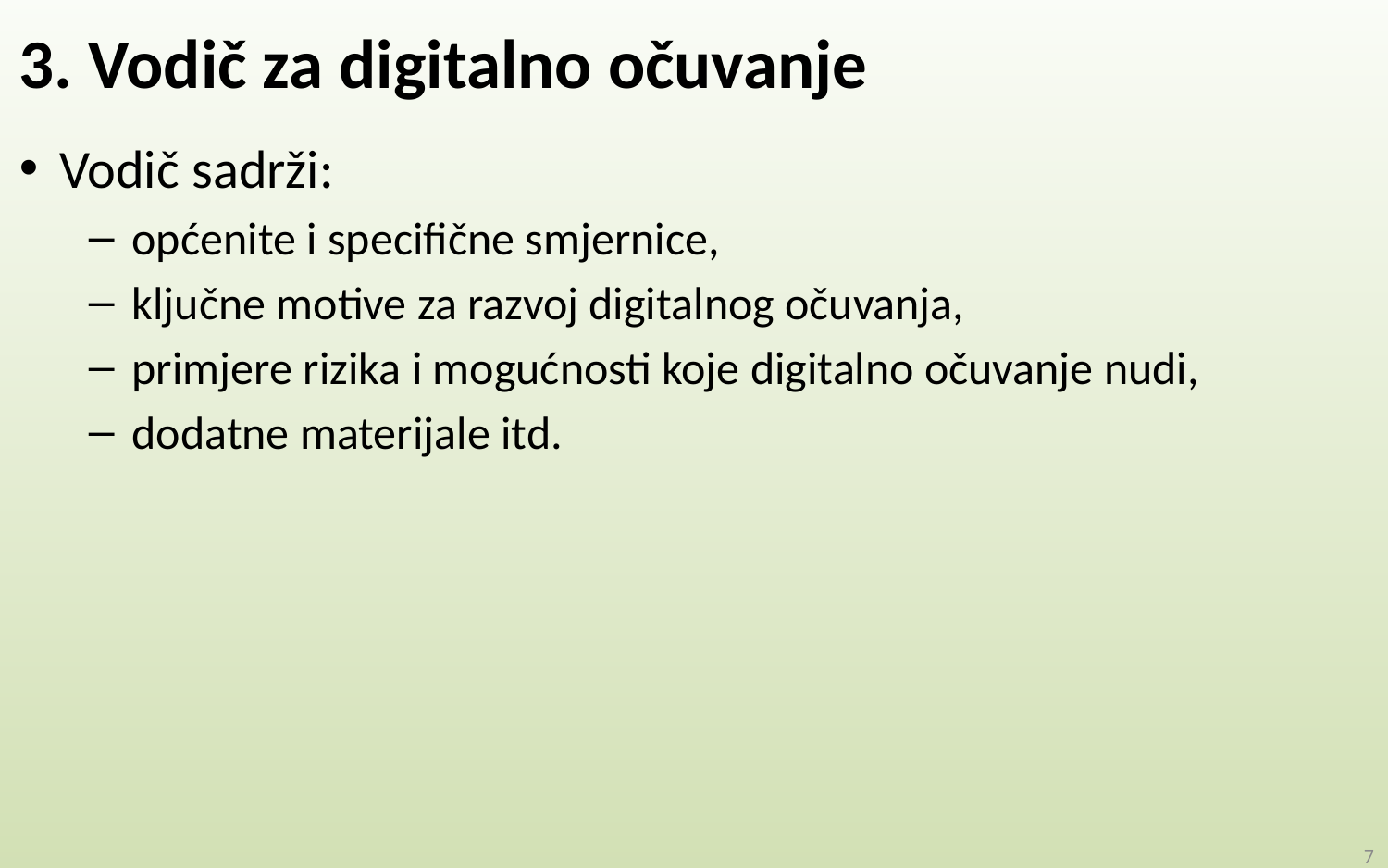

# 3. Vodič za digitalno očuvanje
Vodič sadrži:
općenite i specifične smjernice,
ključne motive za razvoj digitalnog očuvanja,
primjere rizika i mogućnosti koje digitalno očuvanje nudi,
dodatne materijale itd.
7